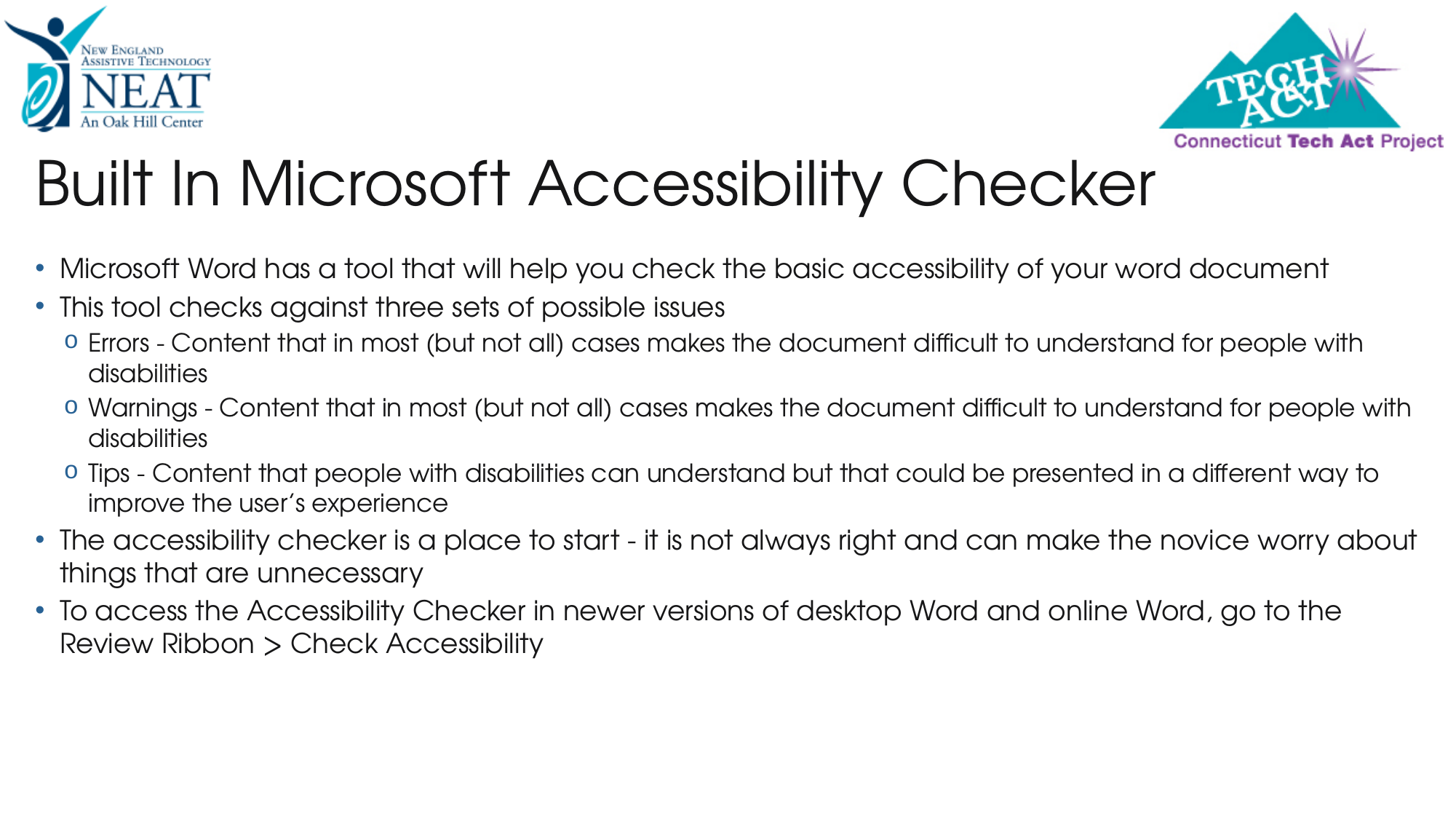

# Built In Microsoft Accessibility Checker
Microsoft Word has a tool that will help you check the basic accessibility of your word document
This tool checks against three sets of possible issues
Errors - Content that in most (but not all) cases makes the document difficult to understand for people with disabilities
Warnings - Content that in most (but not all) cases makes the document difficult to understand for people with disabilities
Tips - Content that people with disabilities can understand but that could be presented in a different way to improve the user’s experience
The accessibility checker is a place to start - it is not always right and can make the novice worry about things that are unnecessary
To access the Accessibility Checker in newer versions of desktop Word and online Word, go to the Review Ribbon > Check Accessibility